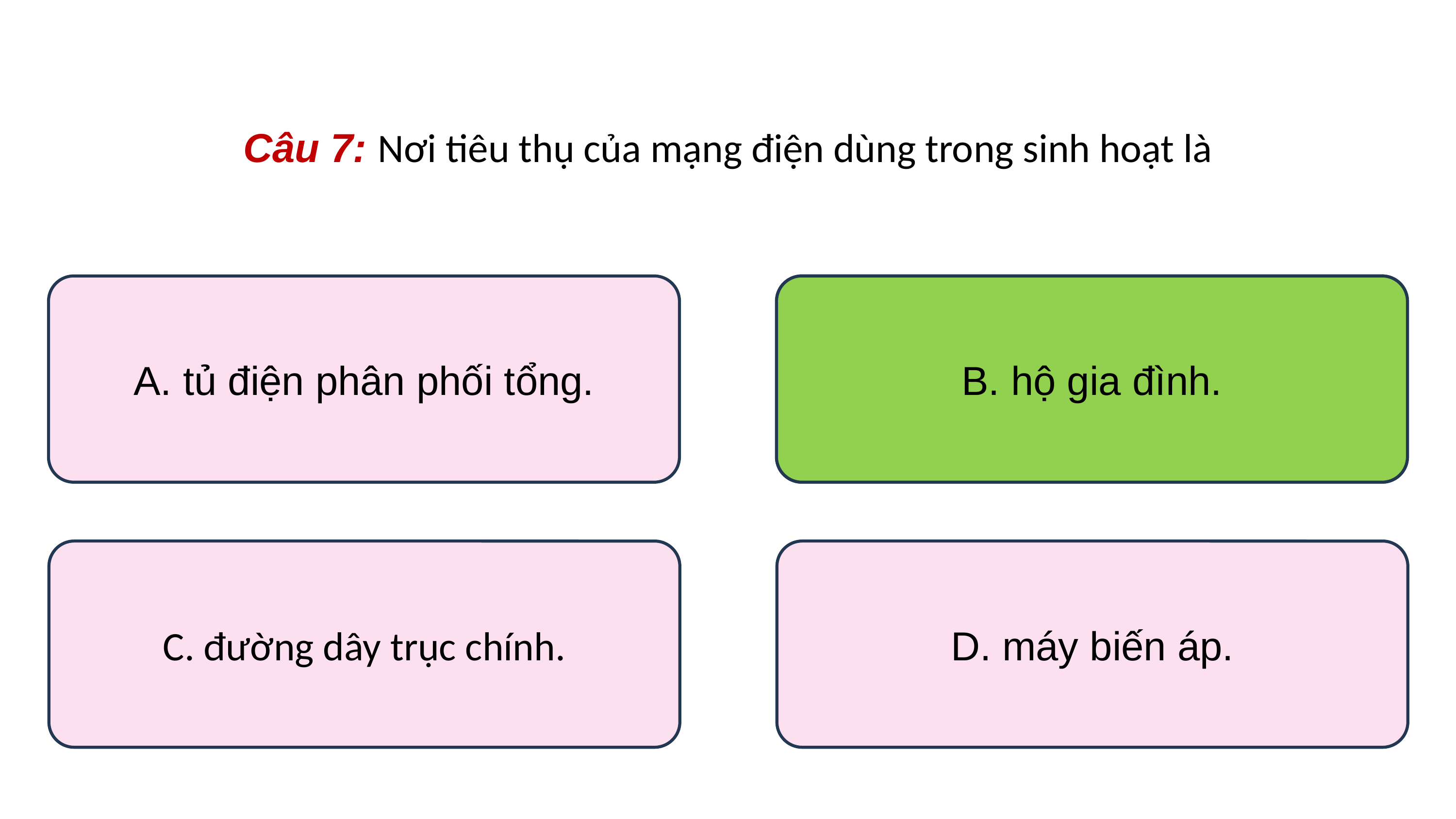

Câu 7: Nơi tiêu thụ của mạng điện dùng trong sinh hoạt là
A. tủ điện phân phối tổng.
B. hộ gia đình.
B. hộ gia đình.
C. đường dây trục chính.
D. máy biến áp.